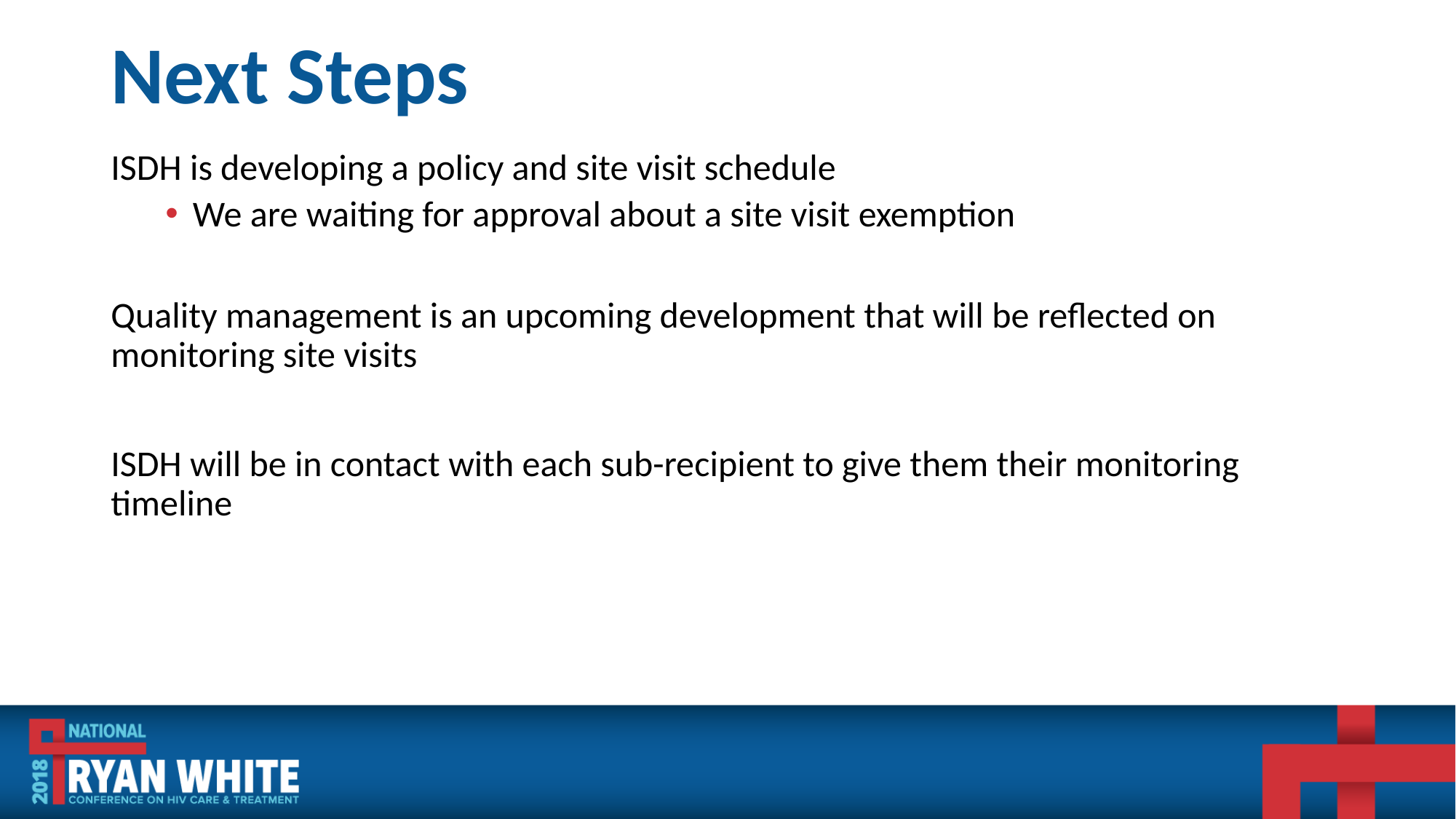

# Next Steps
ISDH is developing a policy and site visit schedule
We are waiting for approval about a site visit exemption

Quality management is an upcoming development that will be reflected on monitoring site visits

ISDH will be in contact with each sub-recipient to give them their monitoring timeline